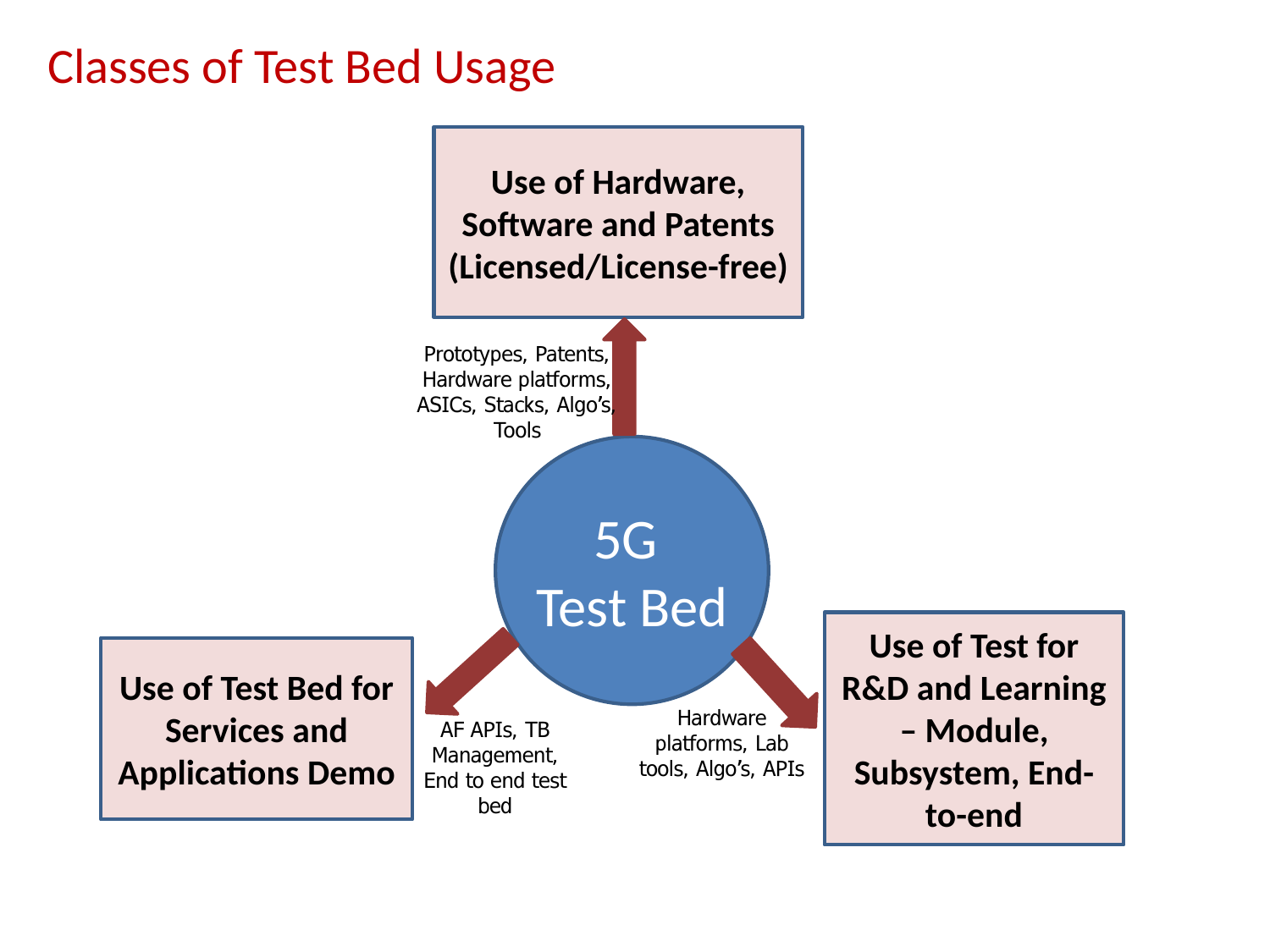

# Classes of Test Bed Usage
Use of Hardware, Software and Patents
(Licensed/License-free)
Prototypes, Patents, Hardware platforms, ASICs, Stacks, Algo’s, Tools

5G
Test Bed
Use of Test for R&D and Learning – Module, Subsystem, End-to-end
Use of Test Bed for Services and Applications Demo

Hardware platforms, Lab tools, Algo’s, APIs
AF APIs, TB Management, End to end test bed